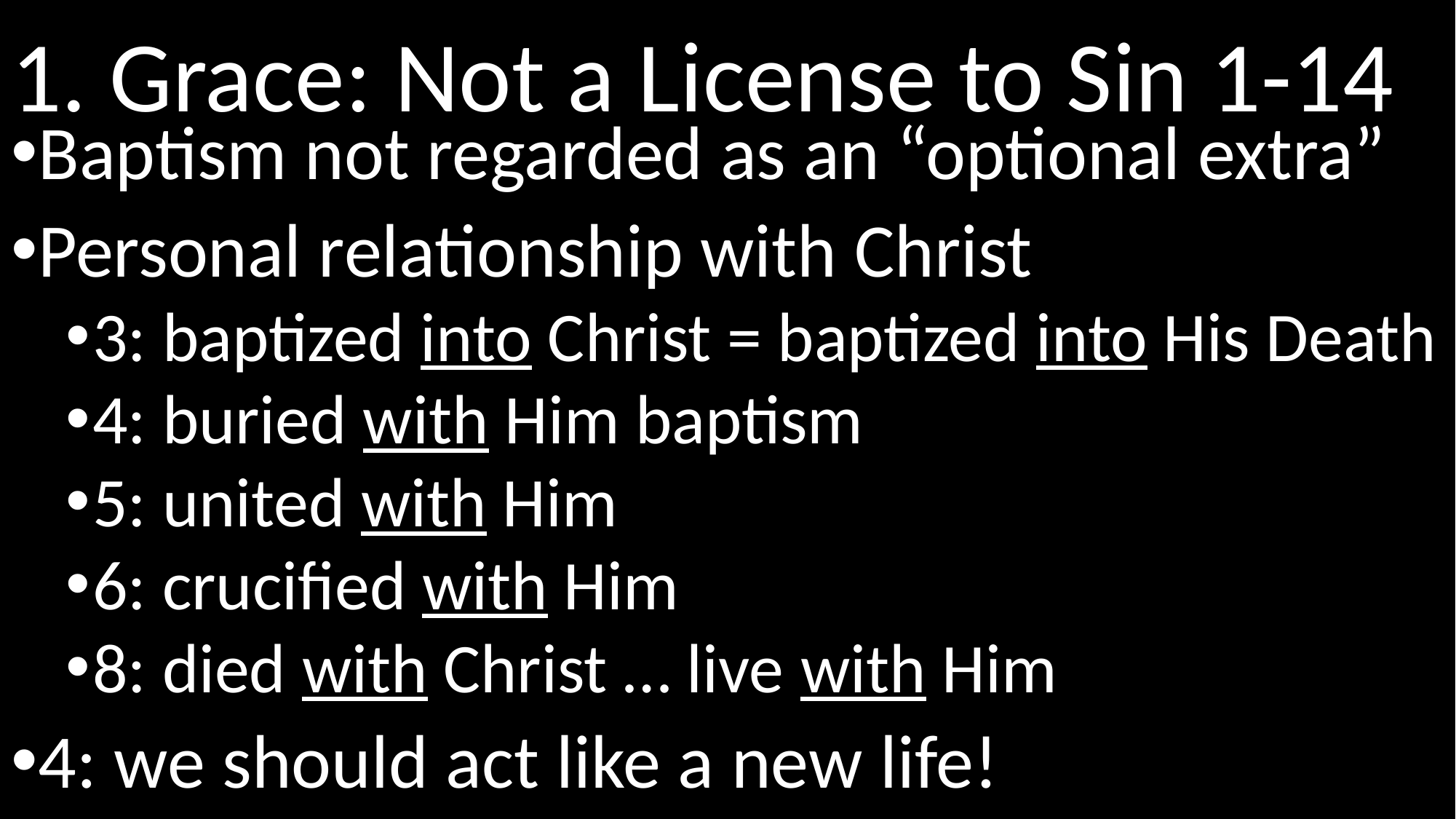

# 1. Grace: Not a License to Sin 1-14
Baptism not regarded as an “optional extra”
Personal relationship with Christ
3: baptized into Christ = baptized into His Death
4: buried with Him baptism
5: united with Him
6: crucified with Him
8: died with Christ … live with Him
4: we should act like a new life!